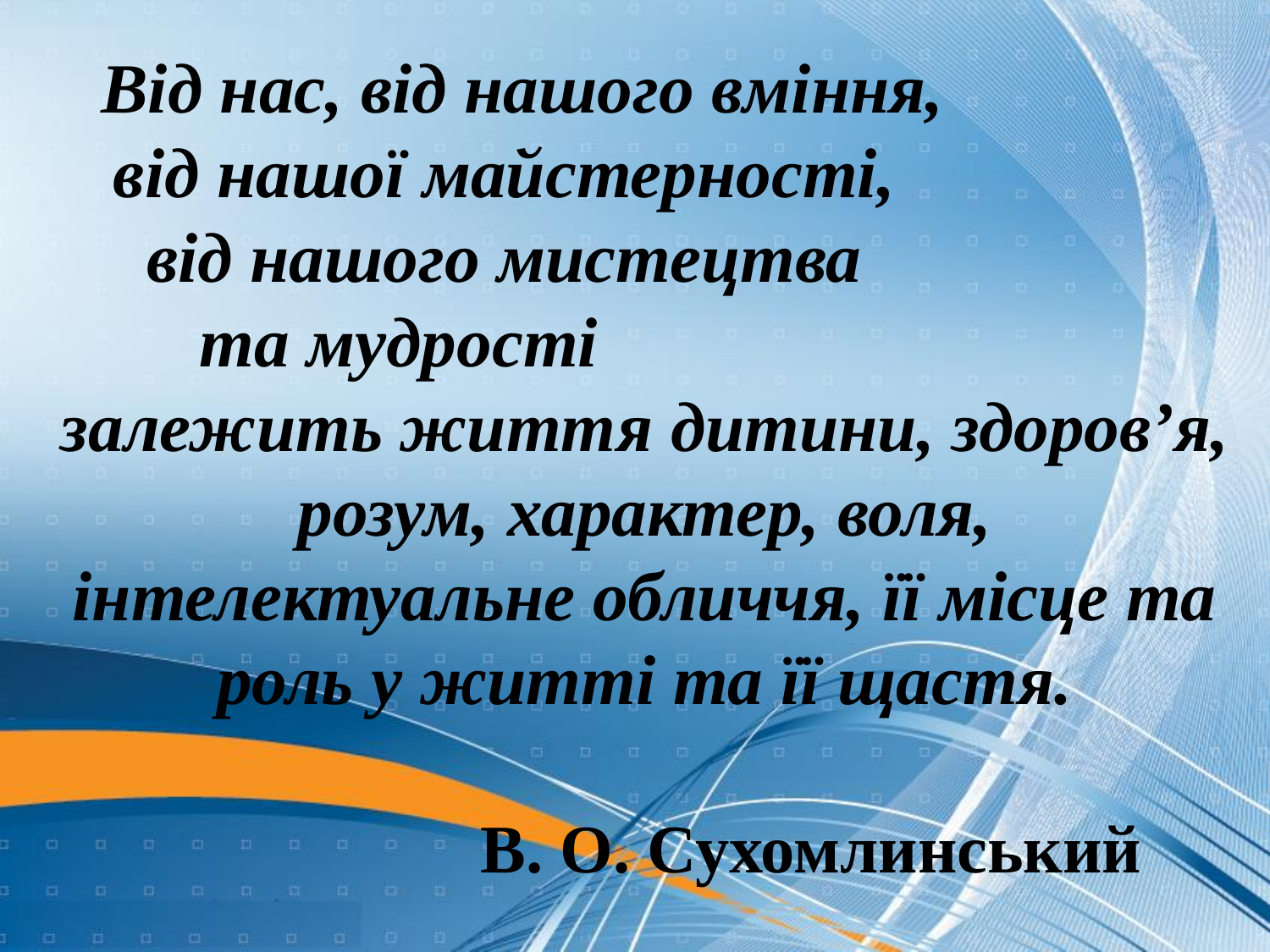

Від нас, від нашого вміння,                    від нашої майстерності,                         від нашого мистецтва                             та мудрості                                    залежить життя дитини, здоров’я, розум, характер, воля, інтелектуальне обличчя, її місце та роль у житті та її щастя.
# В. О. Сухомлинський